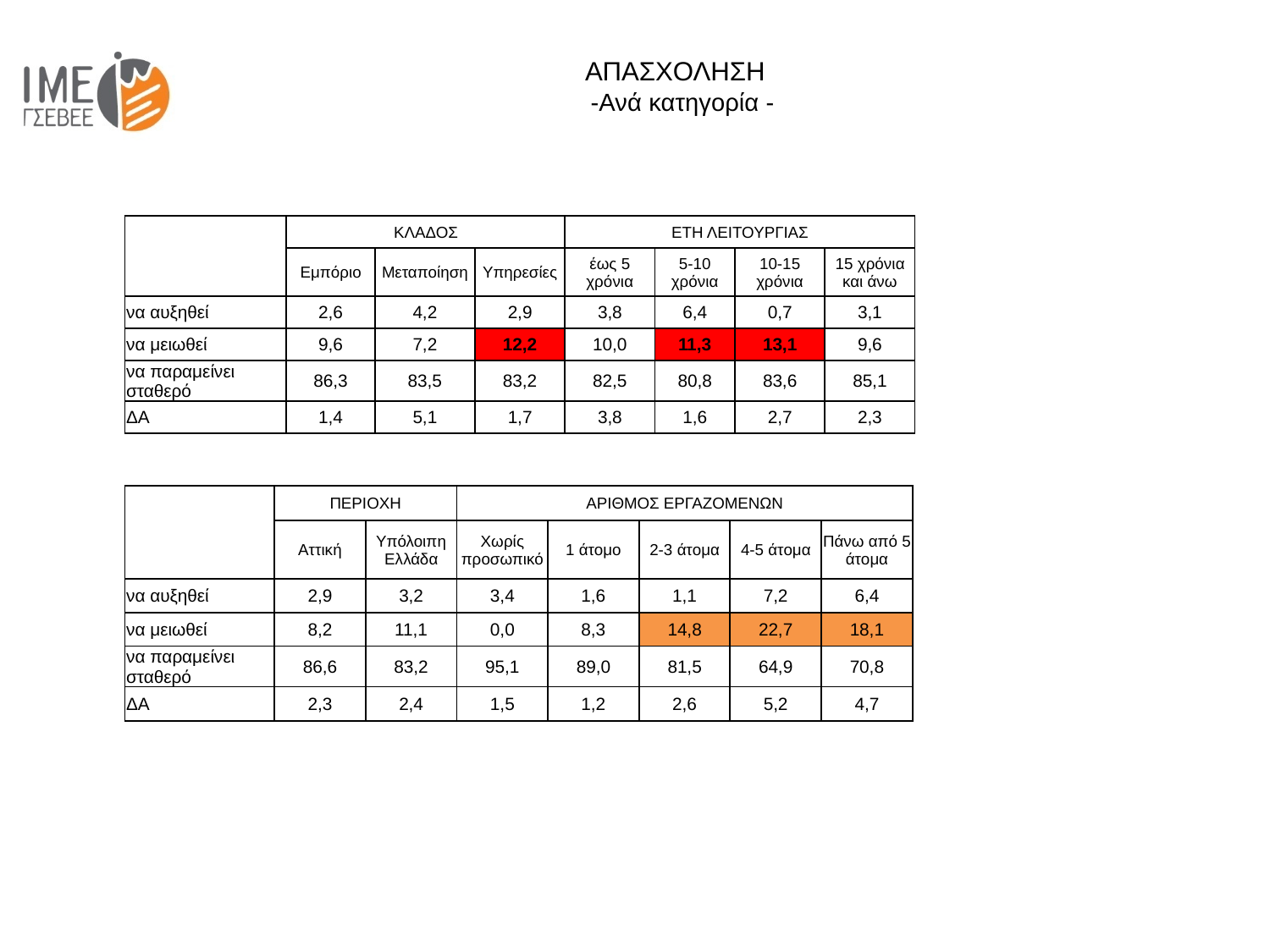

ΑΠΑΣΧΟΛΗΣΗ
 -Ανά κατηγορία -
|  | ΚΛΑΔΟΣ |  |  | ΕΤΗ ΛΕΙΤΟΥΡΓΙΑΣ |  |  |  |
| --- | --- | --- | --- | --- | --- | --- | --- |
|  | Εμπόριο | Μεταποίηση | Υπηρεσίες | έως 5 χρόνια | 5-10 χρόνια | 10-15 χρόνια | 15 χρόνια και άνω |
| να αυξηθεί | 2,6 | 4,2 | 2,9 | 3,8 | 6,4 | 0,7 | 3,1 |
| να μειωθεί | 9,6 | 7,2 | 12,2 | 10,0 | 11,3 | 13,1 | 9,6 |
| να παραμείνει σταθερό | 86,3 | 83,5 | 83,2 | 82,5 | 80,8 | 83,6 | 85,1 |
| ΔΑ | 1,4 | 5,1 | 1,7 | 3,8 | 1,6 | 2,7 | 2,3 |
|  | ΠΕΡΙΟΧΗ |  | ΑΡΙΘΜΟΣ ΕΡΓΑΖΟΜΕΝΩΝ |  |  |  |  |
| --- | --- | --- | --- | --- | --- | --- | --- |
|  | Αττική | Υπόλοιπη Ελλάδα | Χωρίς προσωπικό | 1 άτομο | 2-3 άτομα | 4-5 άτομα | Πάνω από 5 άτομα |
| να αυξηθεί | 2,9 | 3,2 | 3,4 | 1,6 | 1,1 | 7,2 | 6,4 |
| να μειωθεί | 8,2 | 11,1 | 0,0 | 8,3 | 14,8 | 22,7 | 18,1 |
| να παραμείνει σταθερό | 86,6 | 83,2 | 95,1 | 89,0 | 81,5 | 64,9 | 70,8 |
| ΔΑ | 2,3 | 2,4 | 1,5 | 1,2 | 2,6 | 5,2 | 4,7 |